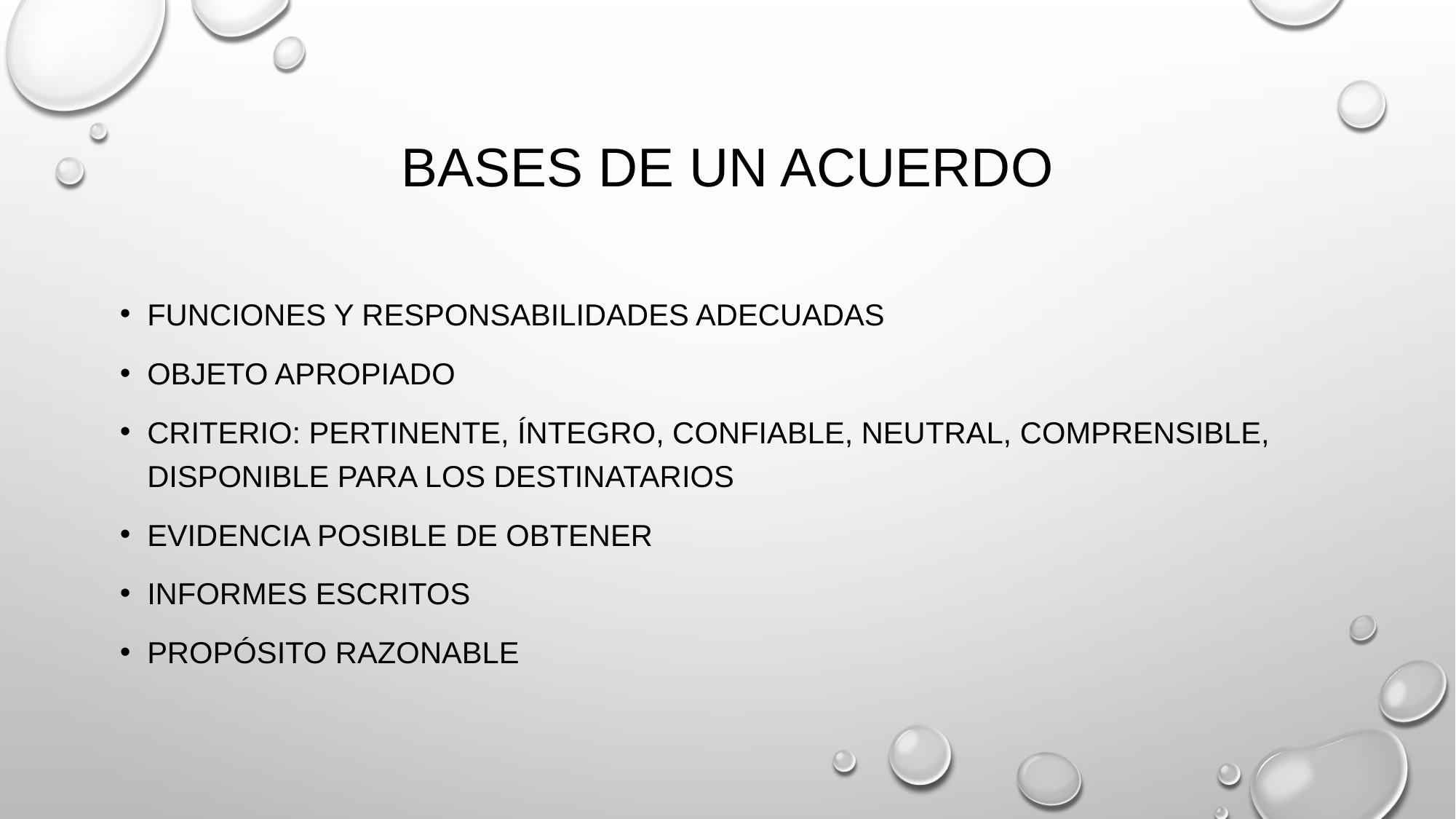

# Bases de un acuerdo
Funciones y responsabilidades adecuadas
Objeto apropiado
Criterio: pertinente, íntegro, confiable, neutral, comprensible, disponible para los destinatarios
Evidencia posible de obtener
Informes escritos
Propósito razonable